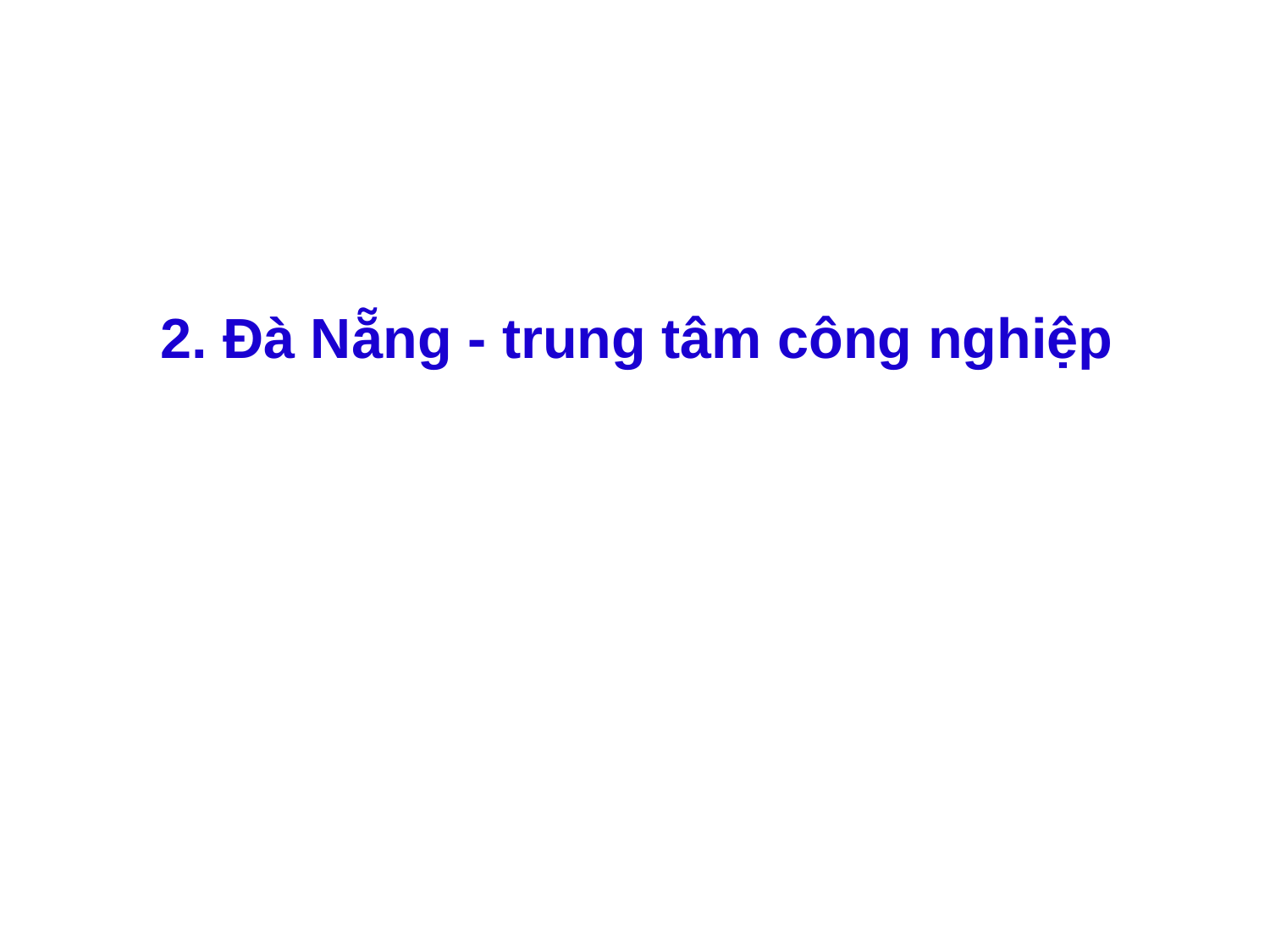

2. Đà Nẵng - trung tâm công nghiệp